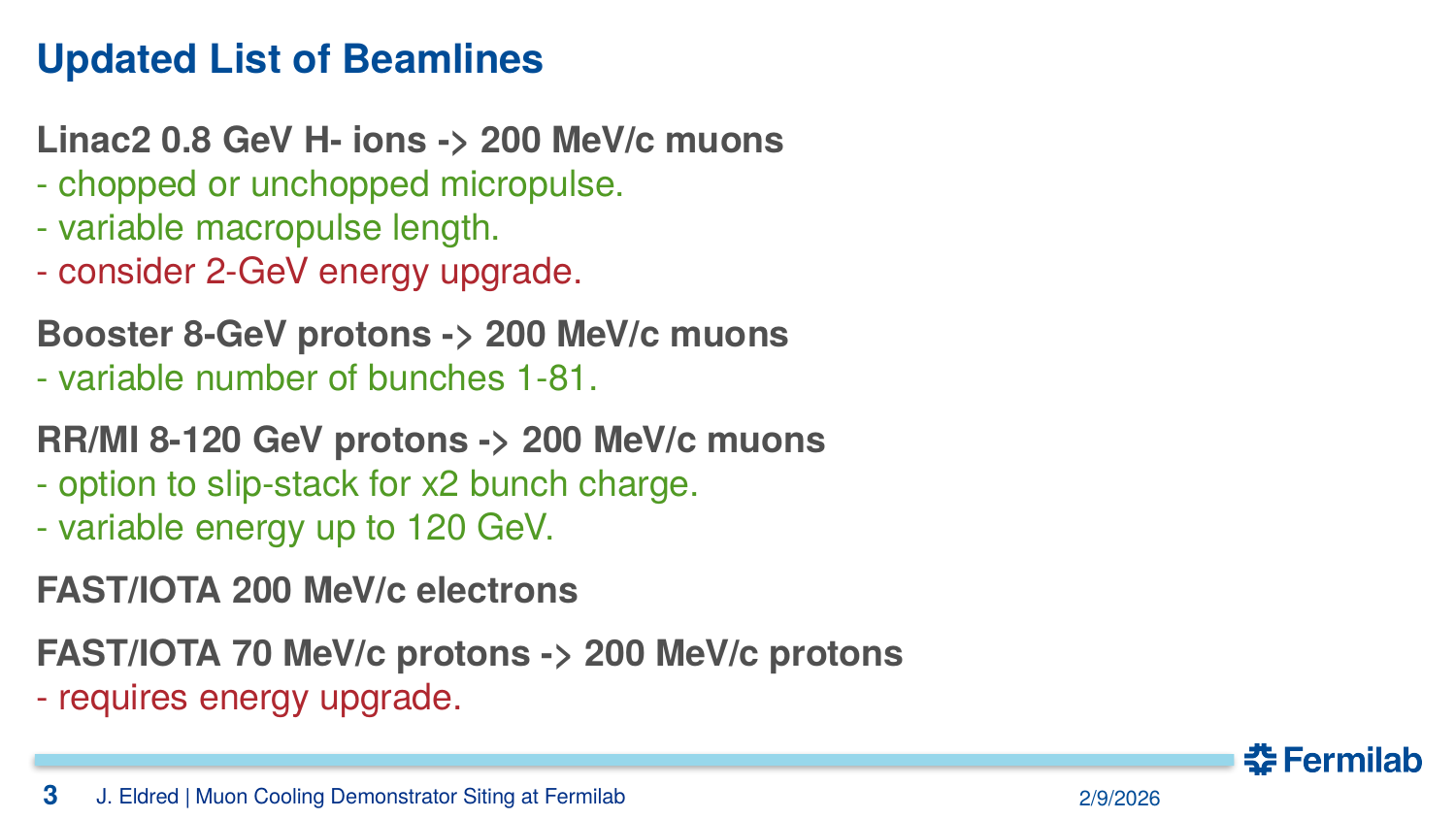

# Updated List of Beamlines
Linac2 0.8 GeV H- ions -> 200 MeV/c muons
- chopped or unchopped micropulse.
- variable macropulse length.
- consider 2-GeV energy upgrade.

Booster 8-GeV protons -> 200 MeV/c muons
- variable number of bunches 1-81.

RR/MI 8-120 GeV protons -> 200 MeV/c muons
- option to slip-stack for x2 bunch charge.
- variable energy up to 120 GeV.

FAST/IOTA 200 MeV/c electrons

FAST/IOTA 70 MeV/c protons -> 200 MeV/c protons
- requires energy upgrade.
3
2/9/2026
J. Eldred | Muon Cooling Demonstrator Siting at Fermilab